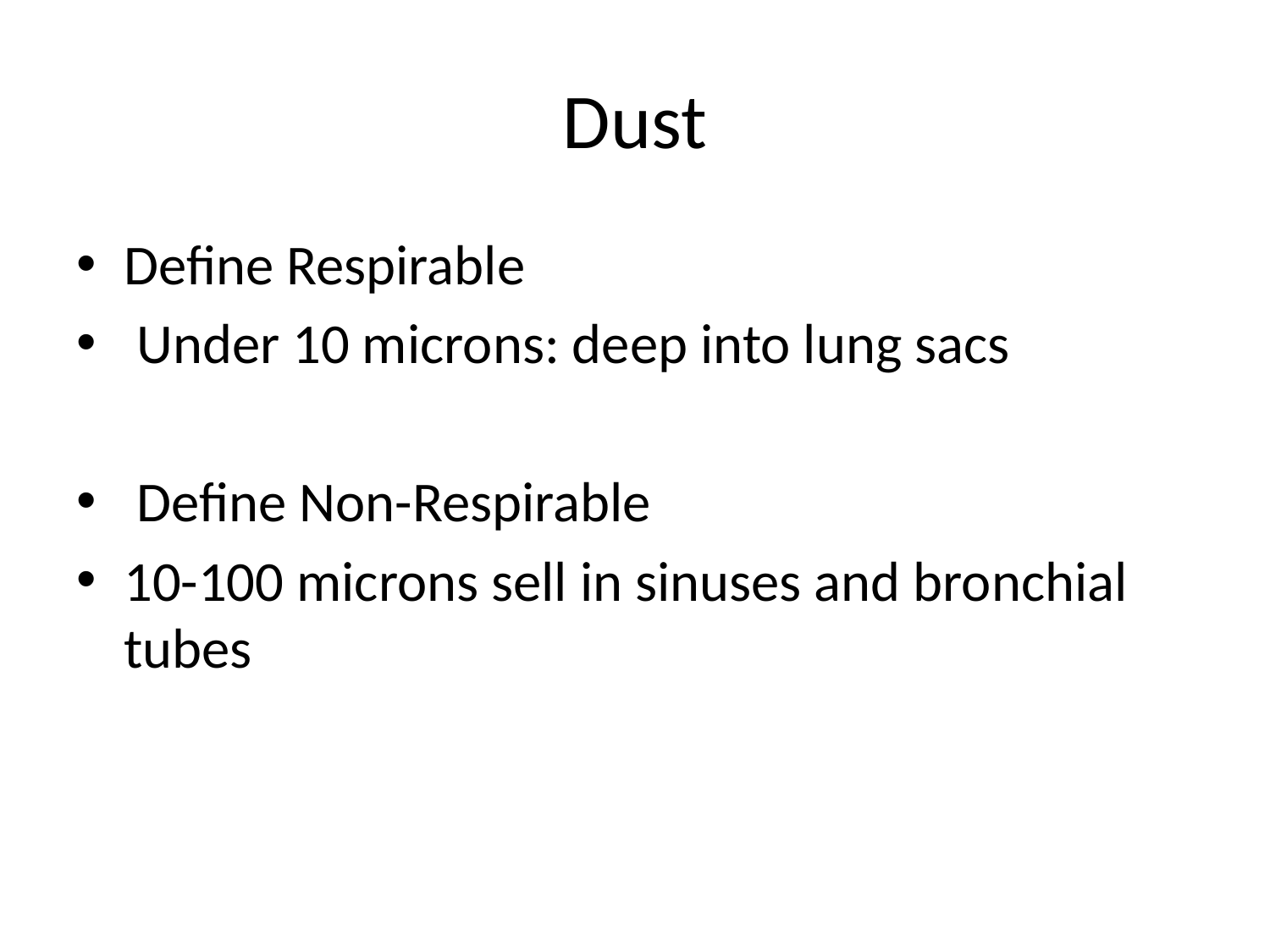

# Dust
Define Respirable
 Under 10 microns: deep into lung sacs

 Define Non-Respirable
10-100 microns sell in sinuses and bronchial tubes